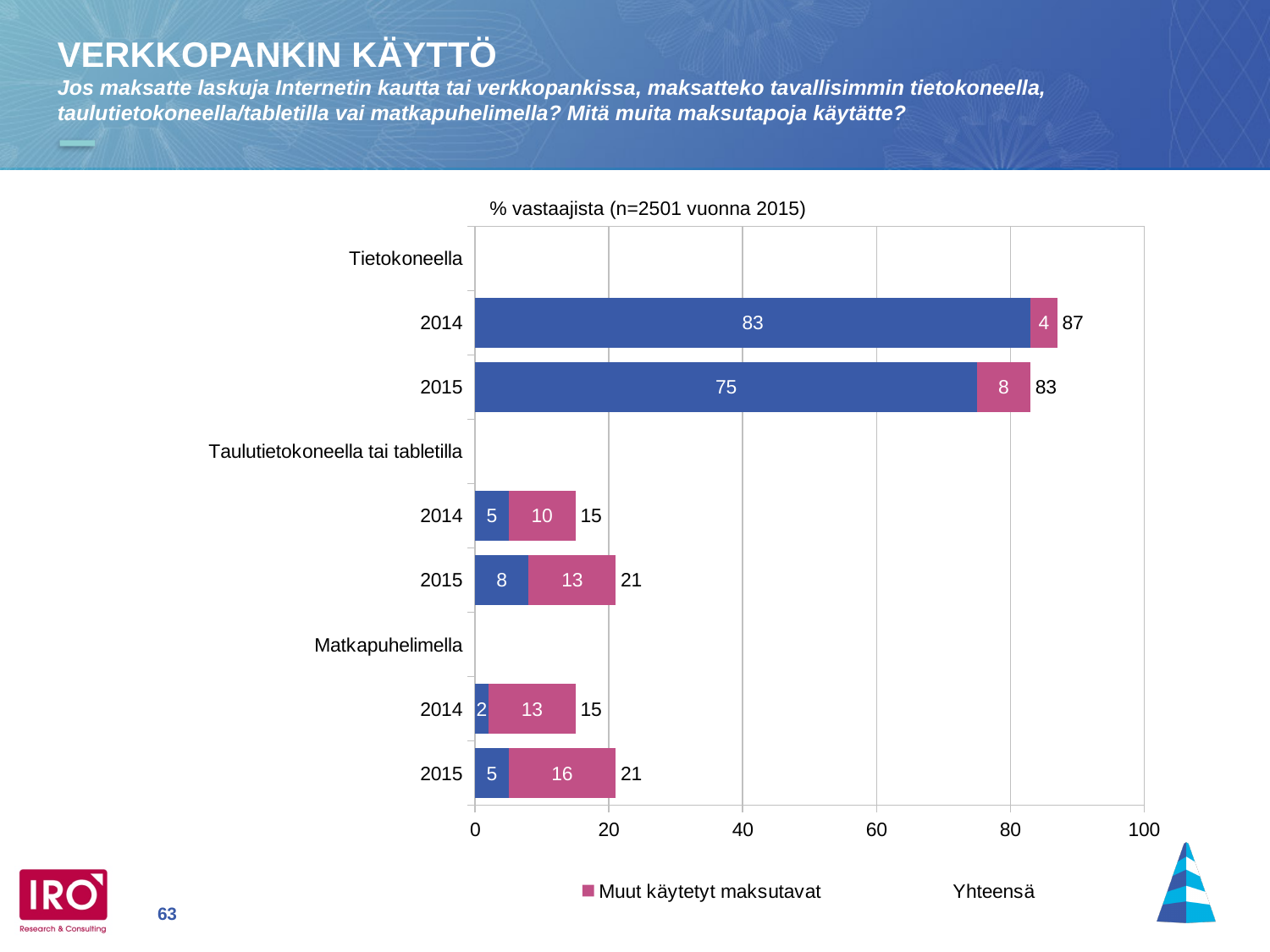

VERKKOPANKIN KÄYTTÖ
Jos maksatte laskuja Internetin kautta tai verkkopankissa, maksatteko tavallisimmin tietokoneella, taulutietokoneella/tabletilla vai matkapuhelimella? Mitä muita maksutapoja käytätte?
% vastaajista (n=2501 vuonna 2015)

### Chart

| Category | Maksaa tavallisimmin | Muut käytetyt maksutavat | Yhteensä |
|---|---|---|---|
| Tietokoneella | None | None | None |
| 2014 | 83.0 | 4.0 | 87.0 |
| 2015 | 75.0 | 8.0 | 83.0 |
| Taulutietokoneella tai tabletilla | None | None | None |
| 2014 | 5.0 | 10.0 | 15.0 |
| 2015 | 8.0 | 13.0 | 21.0 |
| Matkapuhelimella | None | None | None |
| 2014 | 2.0 | 13.0 | 15.0 |
| 2015 | 5.0 | 16.0 | 21.0 |